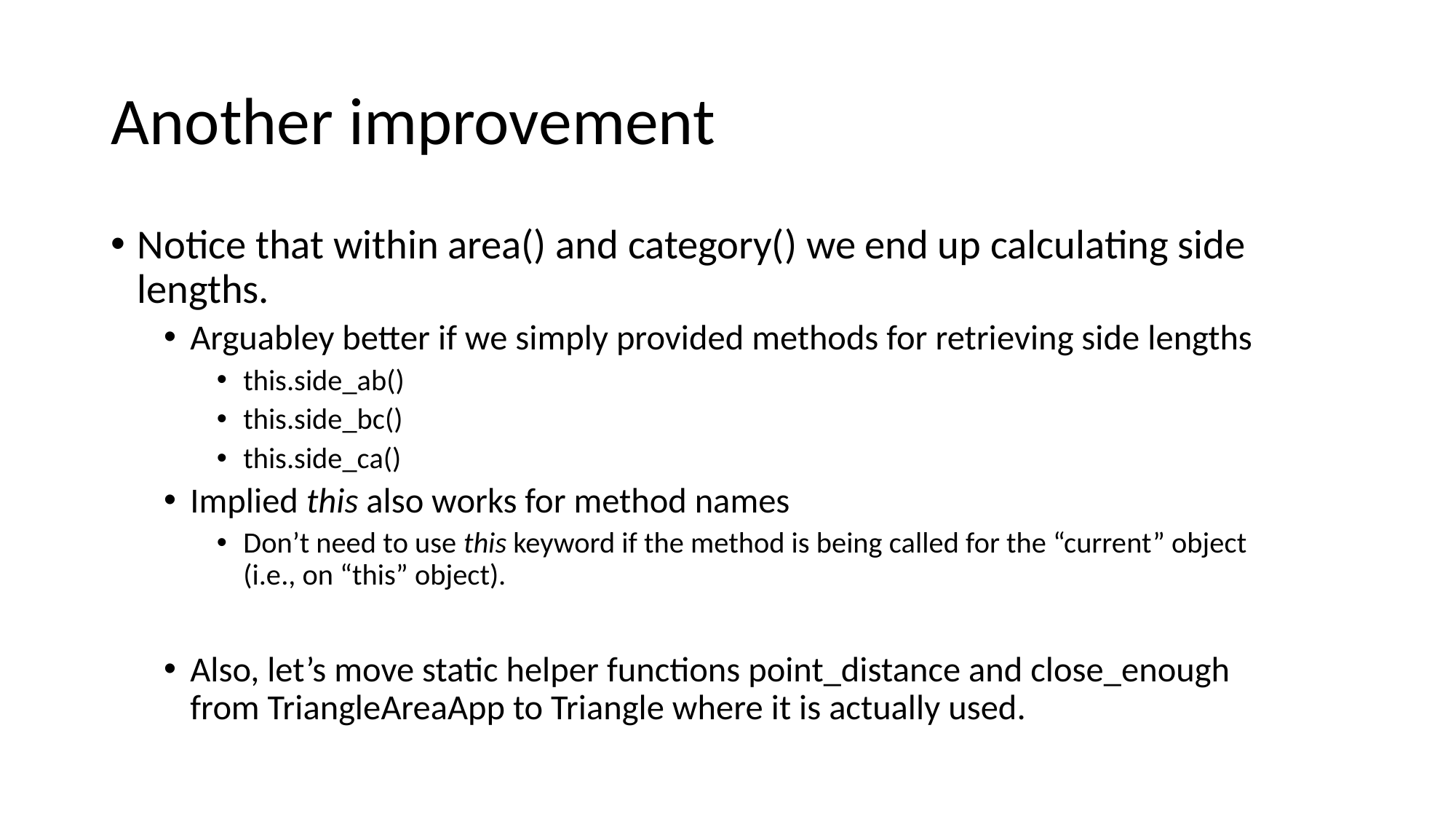

# Another improvement
Notice that within area() and category() we end up calculating side lengths.
Arguabley better if we simply provided methods for retrieving side lengths
this.side_ab()
this.side_bc()
this.side_ca()
Implied this also works for method names
Don’t need to use this keyword if the method is being called for the “current” object (i.e., on “this” object).

Also, let’s move static helper functions point_distance and close_enough from TriangleAreaApp to Triangle where it is actually used.